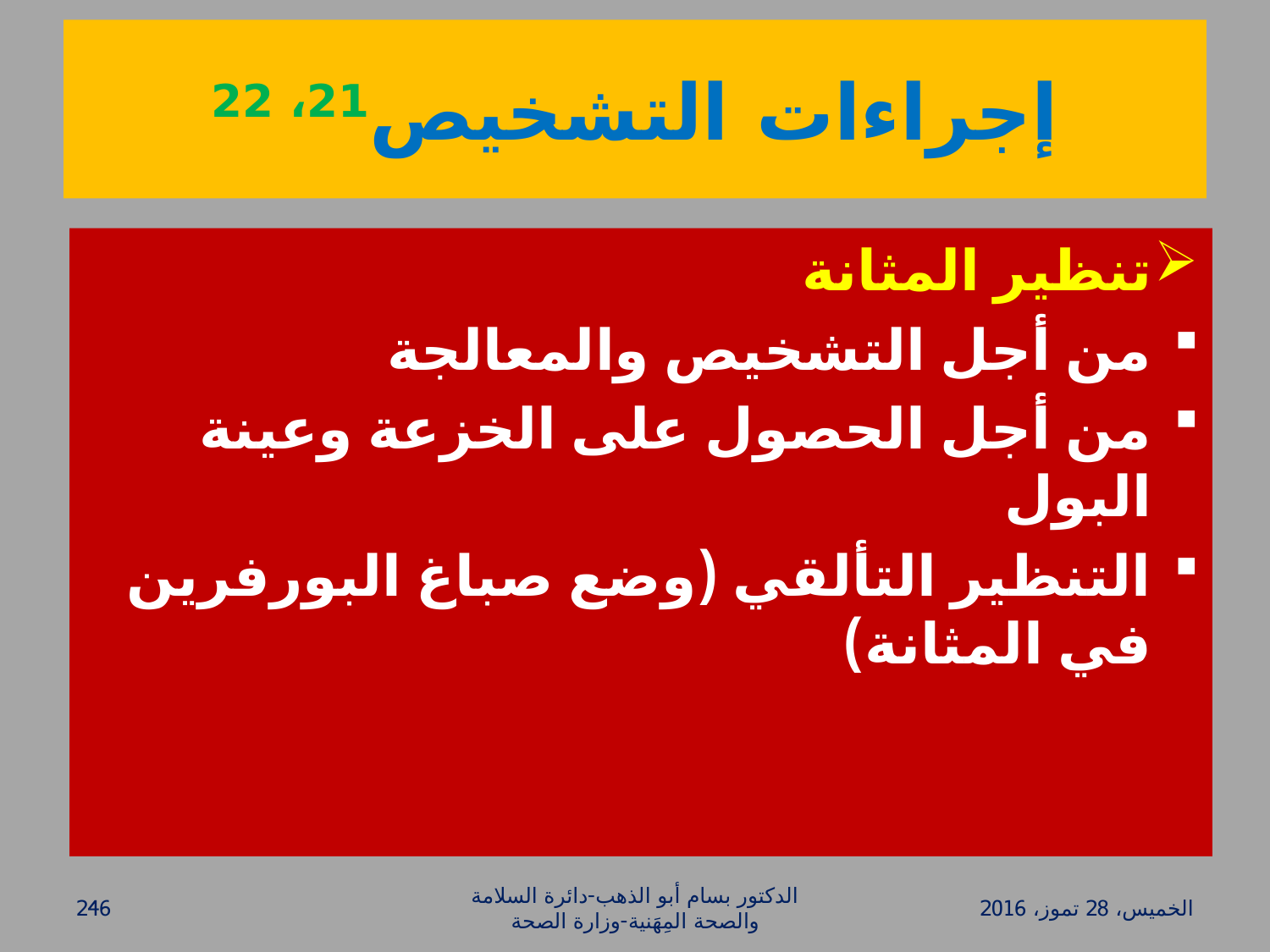

# إجراءات التشخيص21، 22
تنظير المثانة
من أجل التشخيص والمعالجة
من أجل الحصول على الخزعة وعينة البول
التنظير التألقي (وضع صباغ البورفرين في المثانة)
246
الدكتور بسام أبو الذهب-دائرة السلامة والصحة المِهَنية-وزارة الصحة
الخميس، 28 تموز، 2016